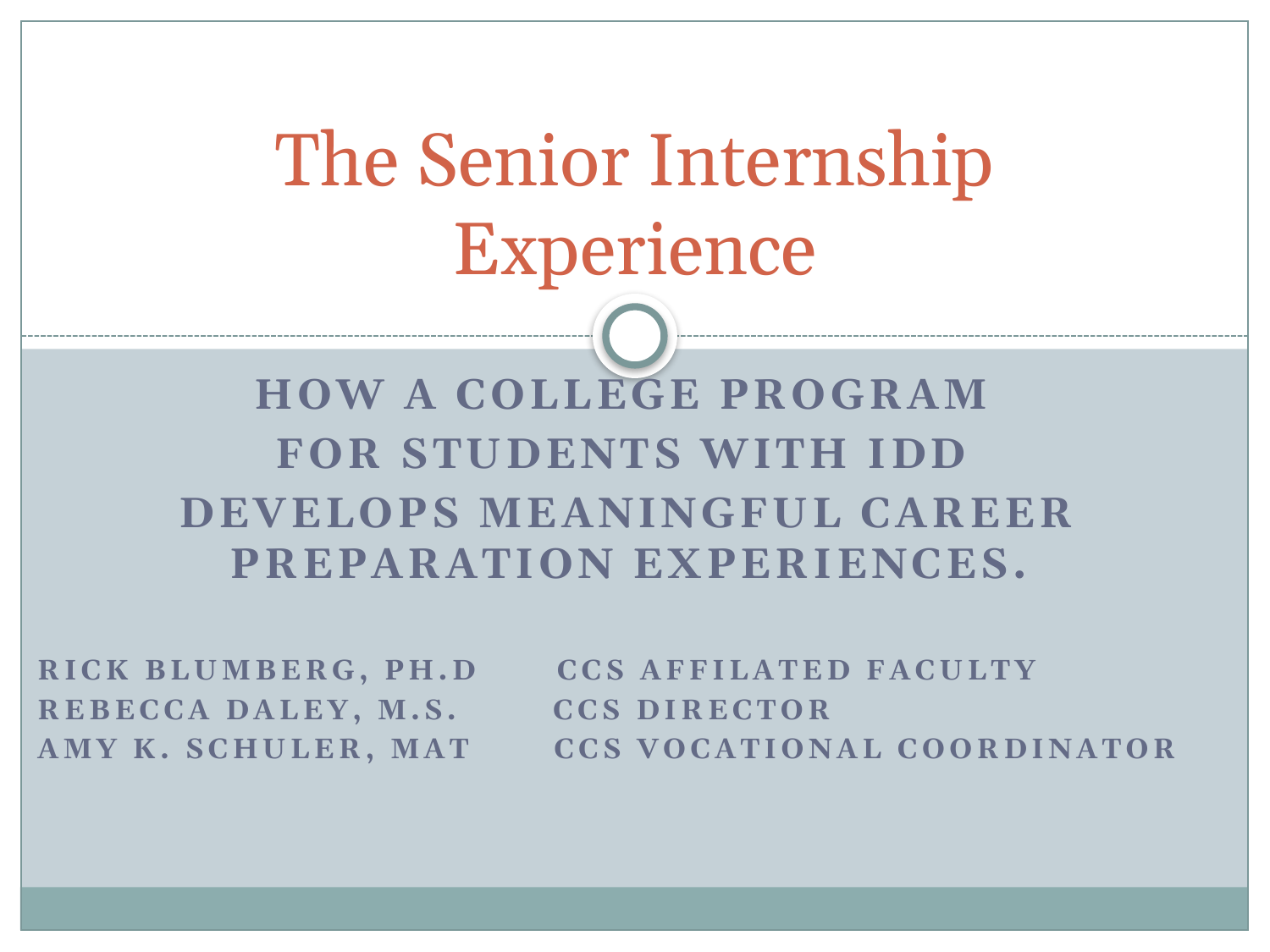

# The Senior Internship Experience
How a College Program
for Students with IDD
Develops Meaningful Career preparation Experiences.

Rick Blumberg, PH.D  	 CCS AFFILATED FACULTY
Rebecca Daley, M.S.        CCS Director
Amy K. SChuler, MAT       CCS VOCATIONAL COORDINATOR